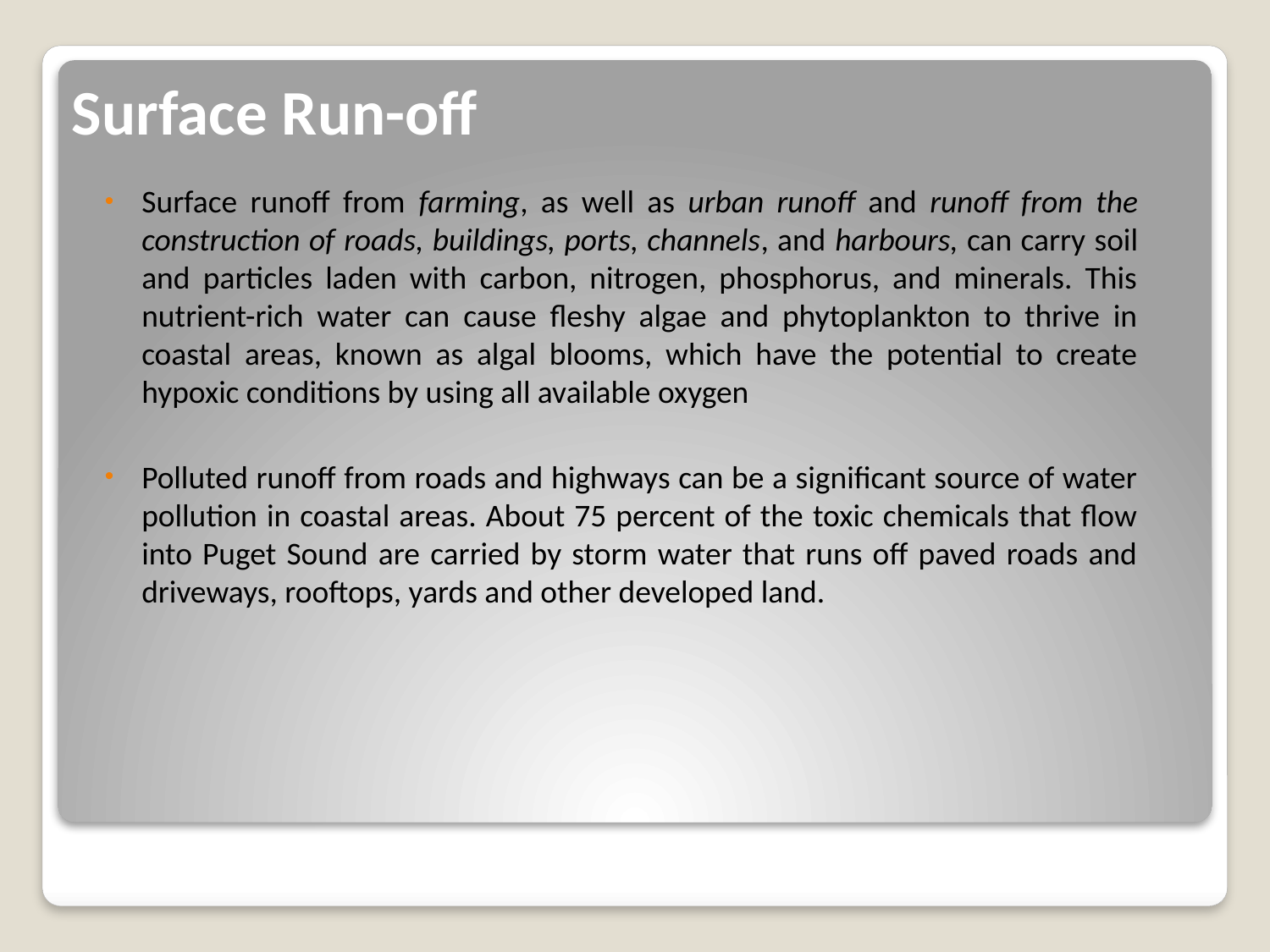

# Surface Run-off
Surface runoff from farming, as well as urban runoff and runoff from the construction of roads, buildings, ports, channels, and harbours, can carry soil and particles laden with carbon, nitrogen, phosphorus, and minerals. This nutrient-rich water can cause fleshy algae and phytoplankton to thrive in coastal areas, known as algal blooms, which have the potential to create hypoxic conditions by using all available oxygen

Polluted runoff from roads and highways can be a significant source of water pollution in coastal areas. About 75 percent of the toxic chemicals that flow into Puget Sound are carried by storm water that runs off paved roads and driveways, rooftops, yards and other developed land.